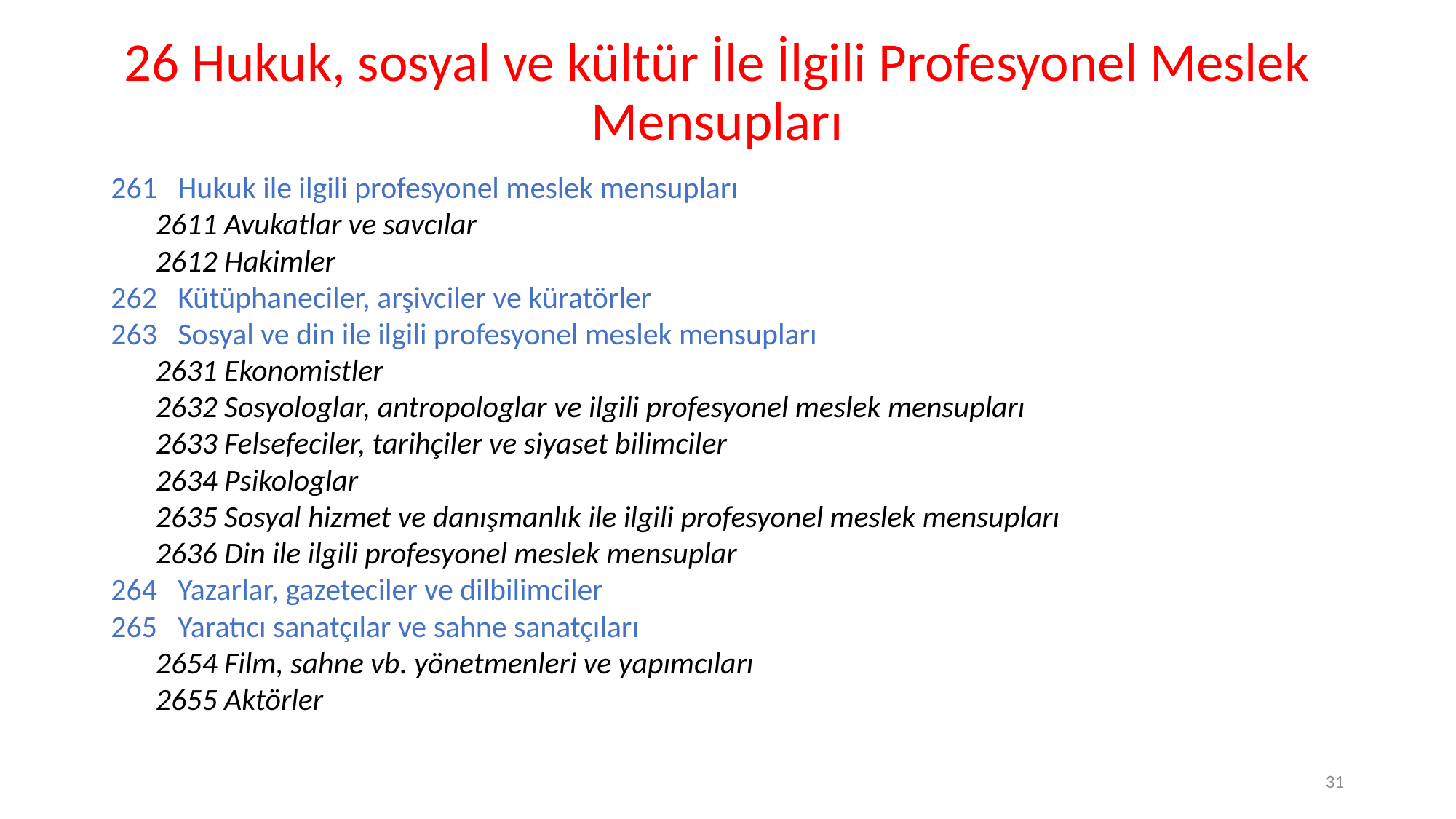

# 26 Hukuk, sosyal ve kültür İle İlgili Profesyonel Meslek Mensupları
261   Hukuk ile ilgili profesyonel meslek mensupları
	2611 Avukatlar ve savcılar
	2612 Hakimler
262   Kütüphaneciler, arşivciler ve küratörler
263   Sosyal ve din ile ilgili profesyonel meslek mensupları
	2631 Ekonomistler
	2632 Sosyologlar, antropologlar ve ilgili profesyonel meslek mensupları
	2633 Felsefeciler, tarihçiler ve siyaset bilimciler
	2634 Psikologlar
	2635 Sosyal hizmet ve danışmanlık ile ilgili profesyonel meslek mensupları
	2636 Din ile ilgili profesyonel meslek mensuplar
264   Yazarlar, gazeteciler ve dilbilimciler
265   Yaratıcı sanatçılar ve sahne sanatçıları
	2654 Film, sahne vb. yönetmenleri ve yapımcıları
	2655 Aktörler

31